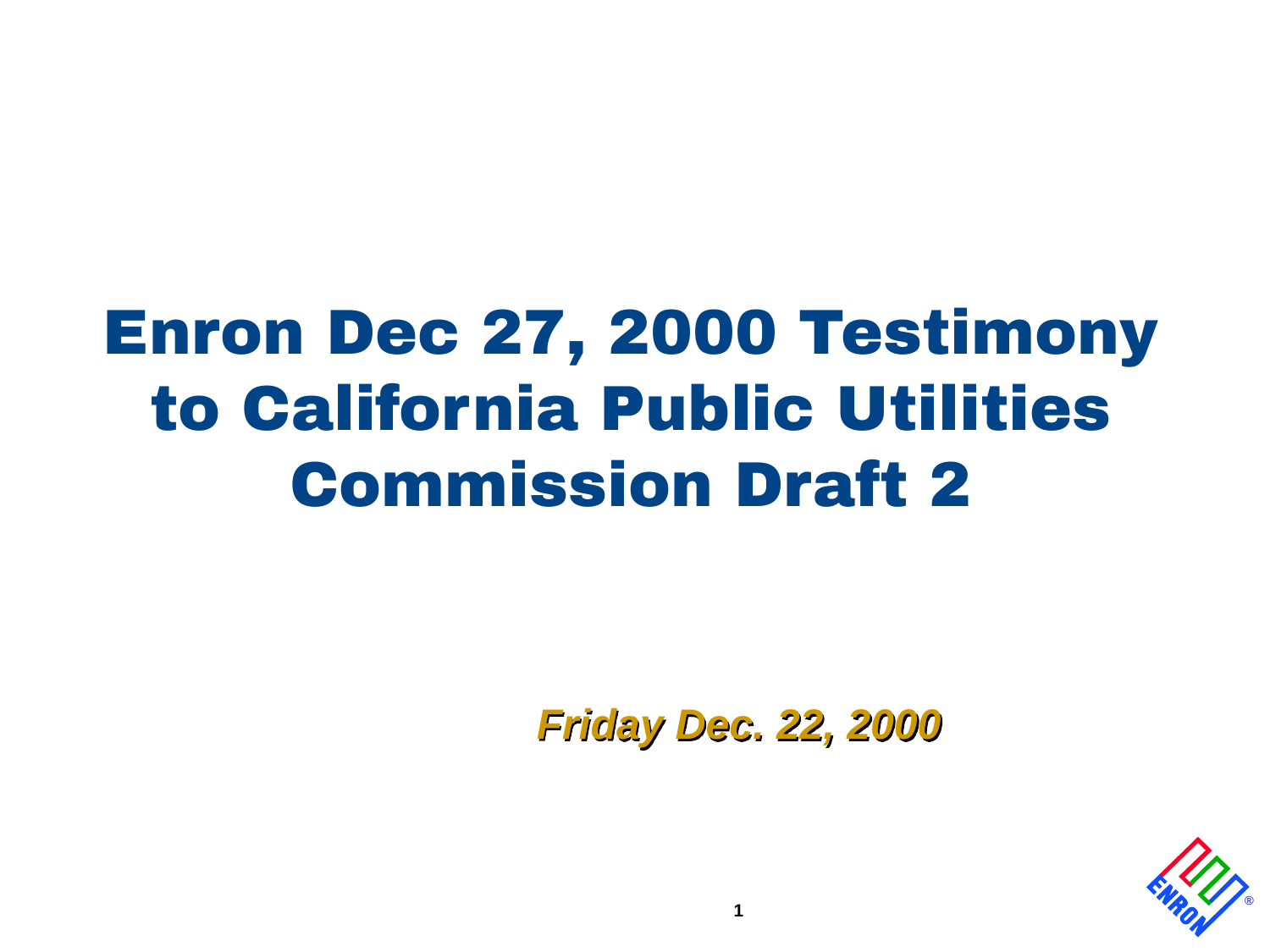

1
# Enron Dec 27, 2000 Testimony to California Public Utilities Commission Draft 2
Friday Dec. 22, 2000